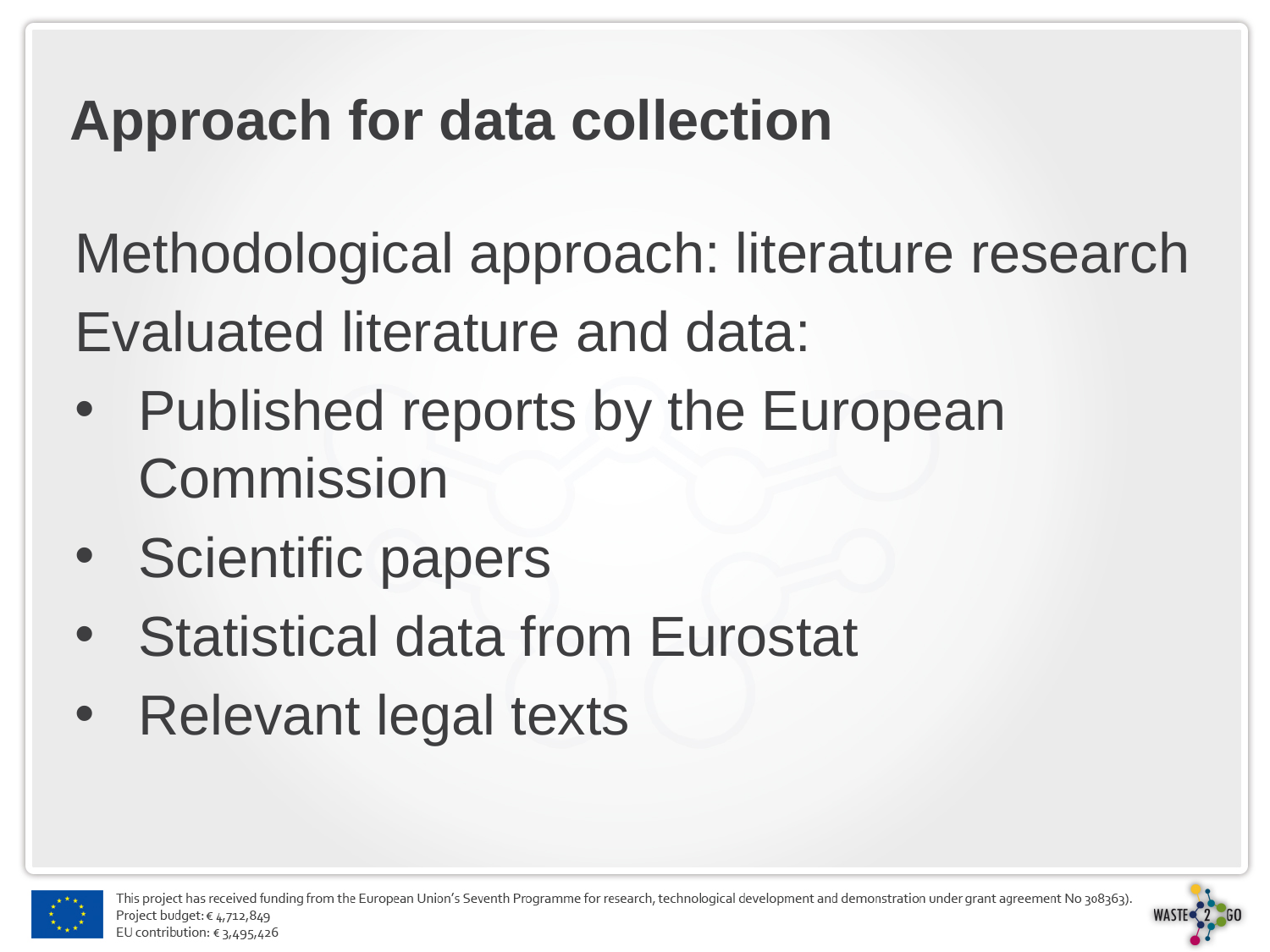

# Approach for data collection
Methodological approach: literature research
Evaluated literature and data:
Published reports by the European Commission
Scientific papers
Statistical data from Eurostat
Relevant legal texts